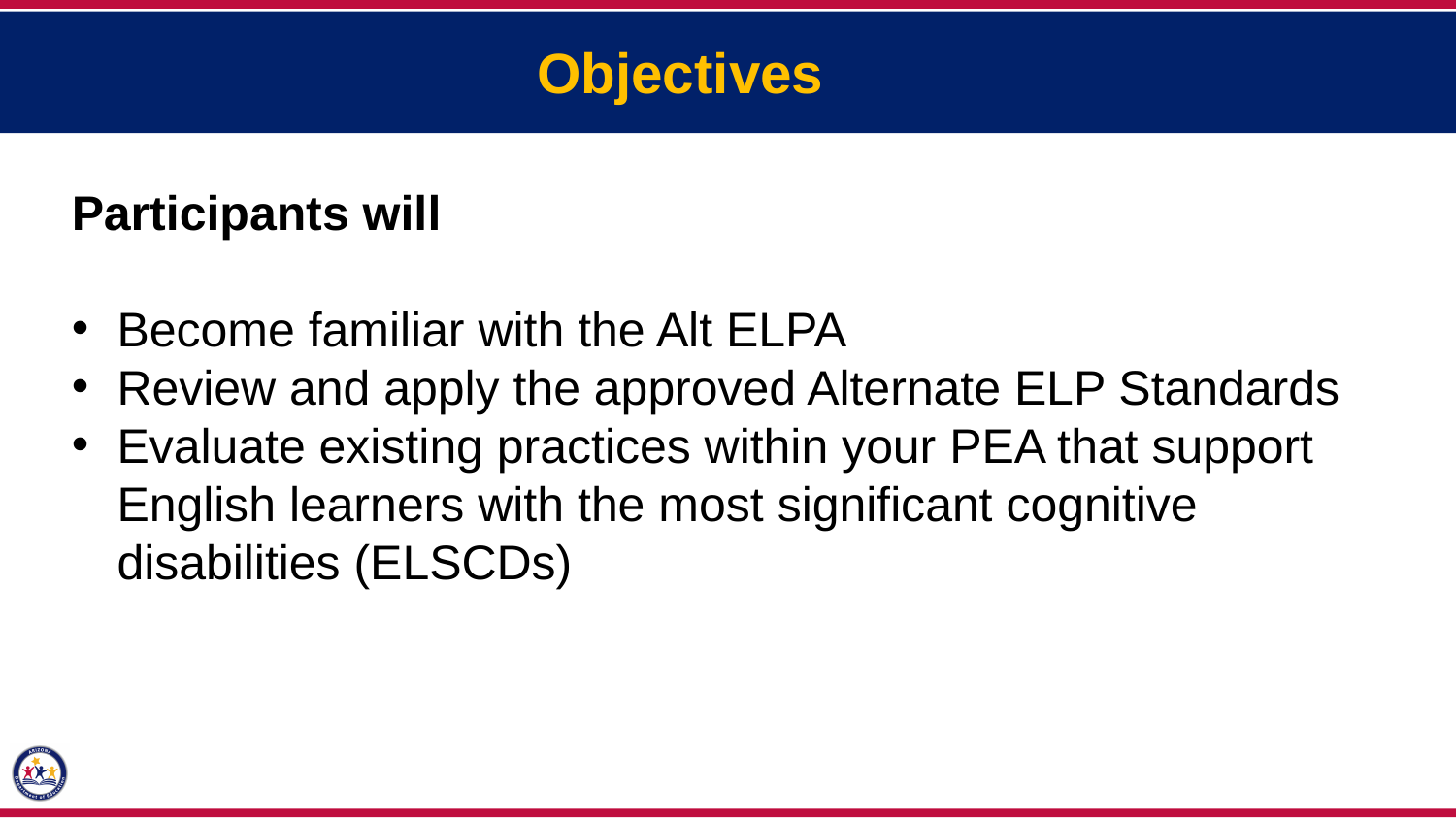

Objectives
Participants will

Become familiar with the Alt ELPA
Review and apply the approved Alternate ELP Standards
Evaluate existing practices within your PEA that support English learners with the most significant cognitive disabilities (ELSCDs)